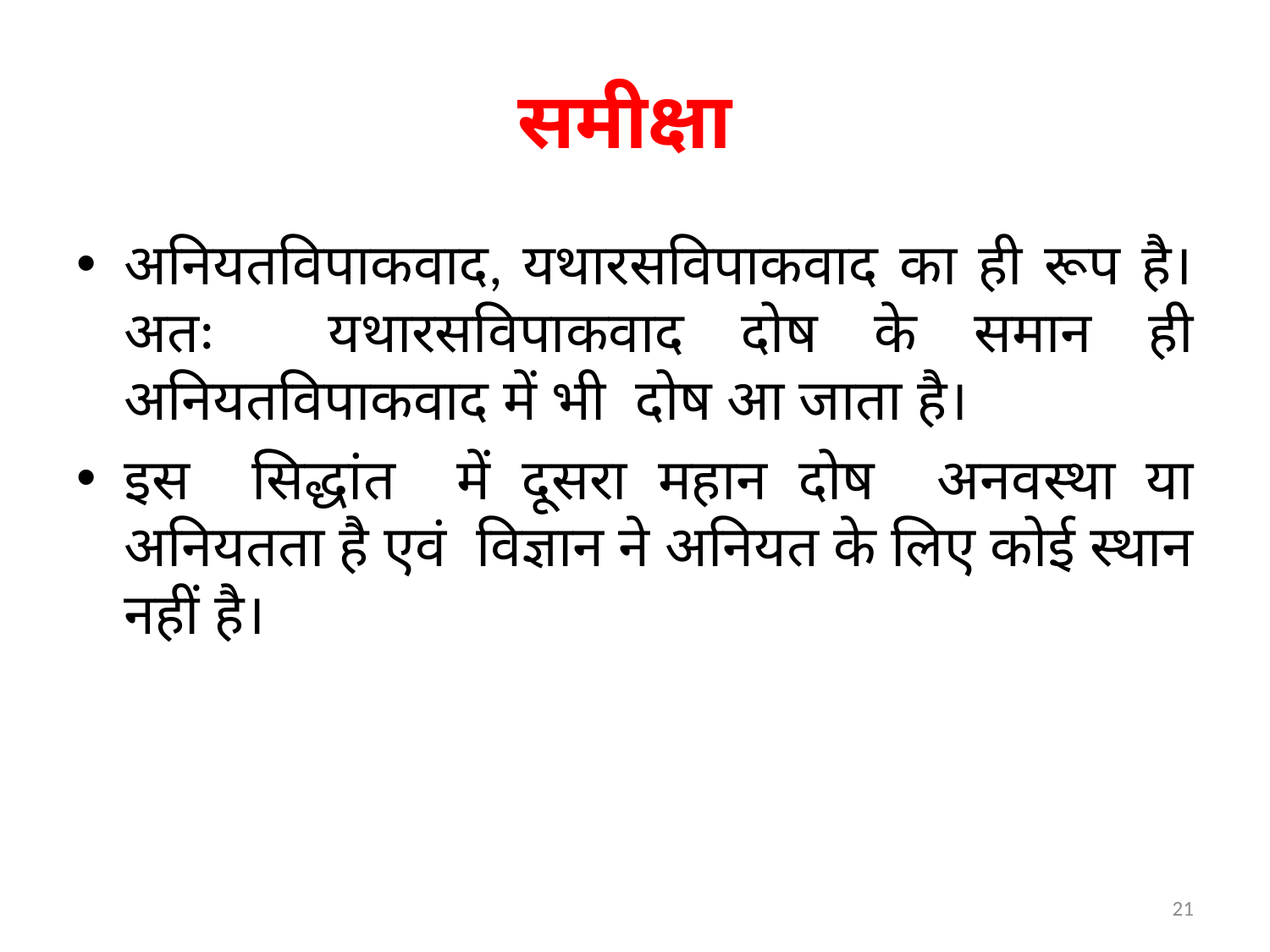

# समीक्षा
अनियतविपाकवाद, यथारसविपाकवाद का ही रूप है। अतः  यथारसविपाकवाद दोष के समान ही अनियतविपाकवाद में भी  दोष आ जाता है।
इस  सिद्धांत  में दूसरा महान दोष  अनवस्था या अनियतता है एवं  विज्ञान ने अनियत के लिए कोई स्थान नहीं है।

21